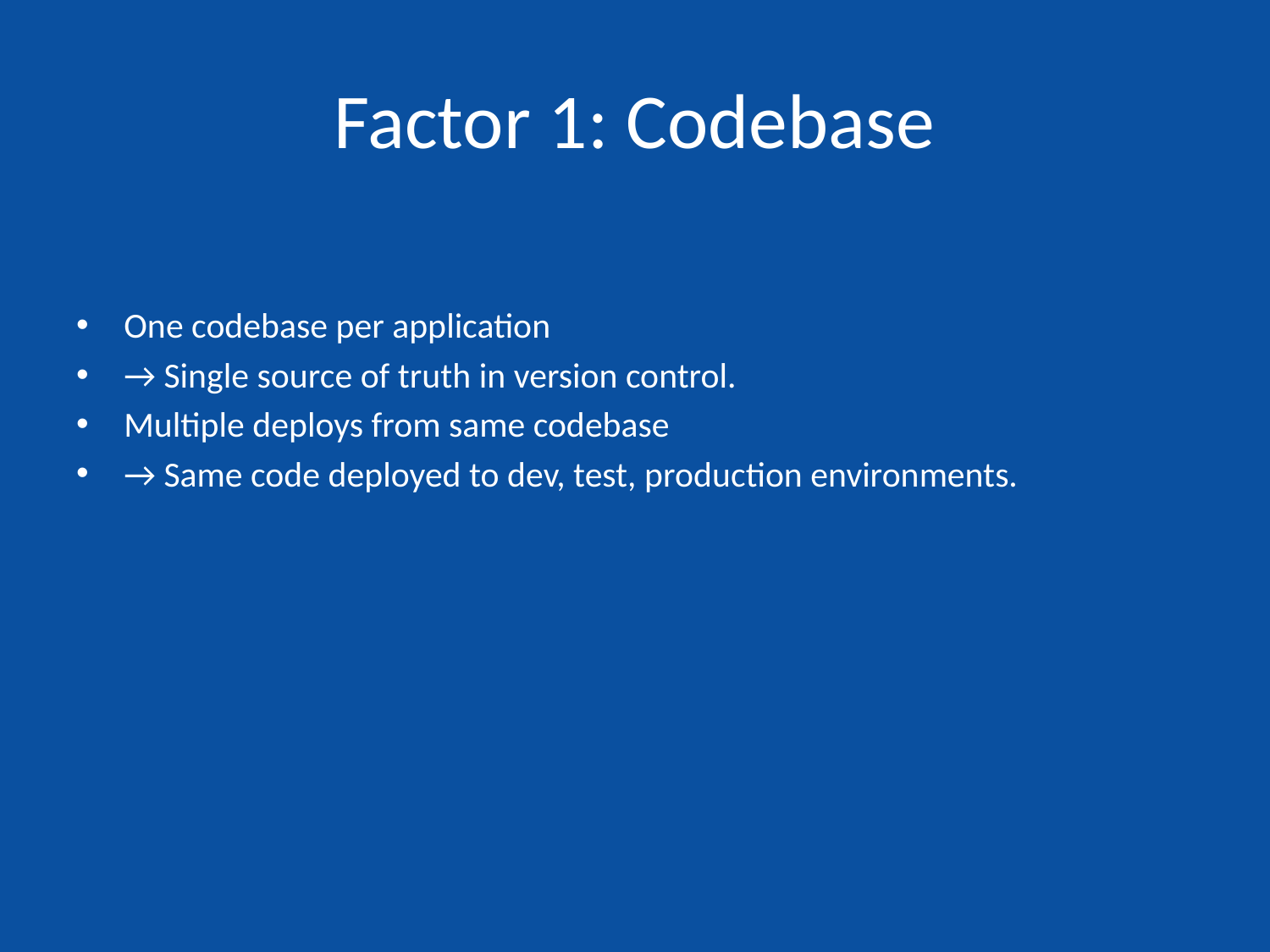

# Factor 1: Codebase

One codebase per application
→ Single source of truth in version control.
Multiple deploys from same codebase
→ Same code deployed to dev, test, production environments.